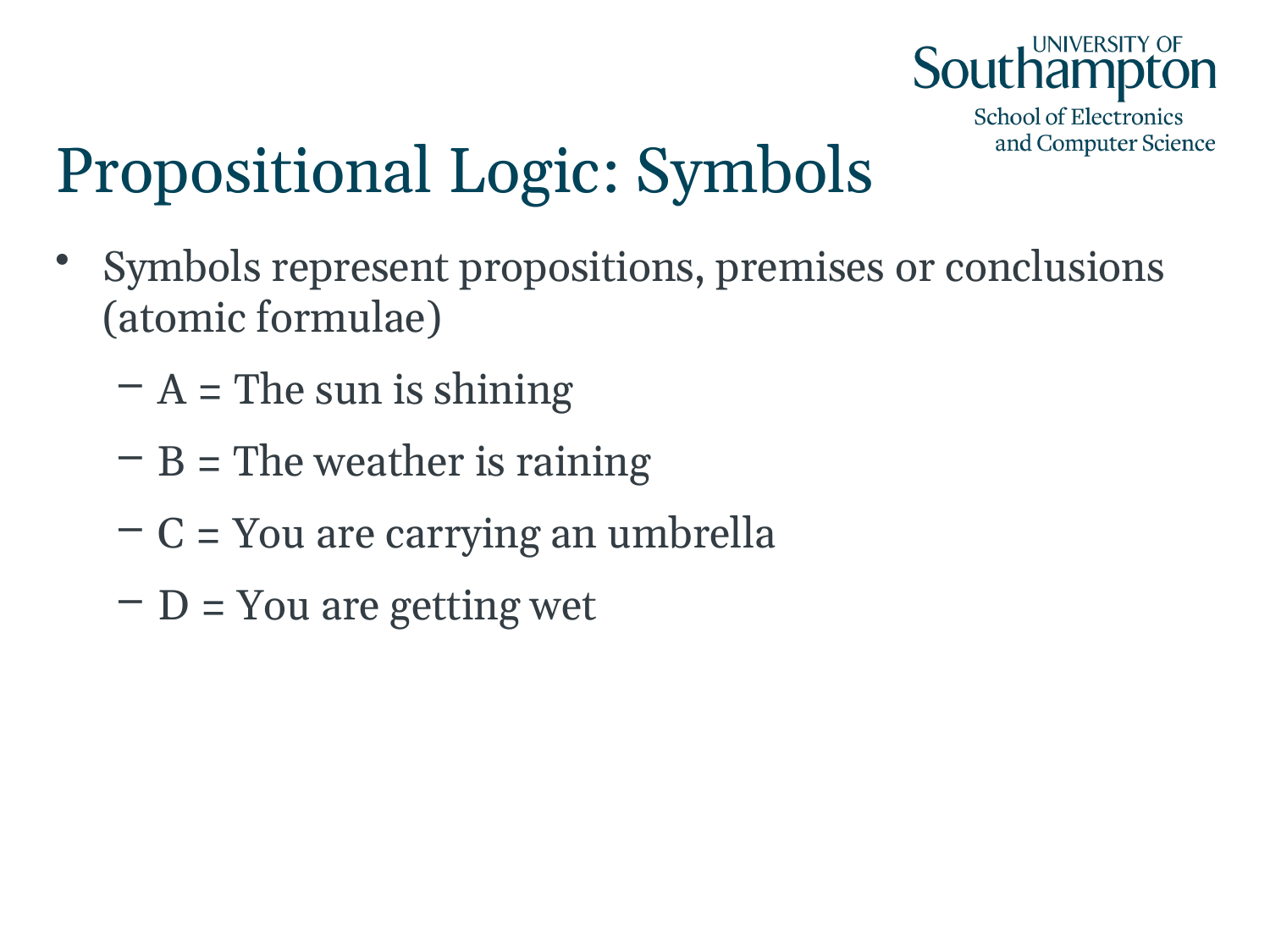

# Propositional Logic: Symbols
Symbols represent propositions, premises or conclusions (atomic formulae)
A = The sun is shining
B = The weather is raining
C = You are carrying an umbrella
D = You are getting wet